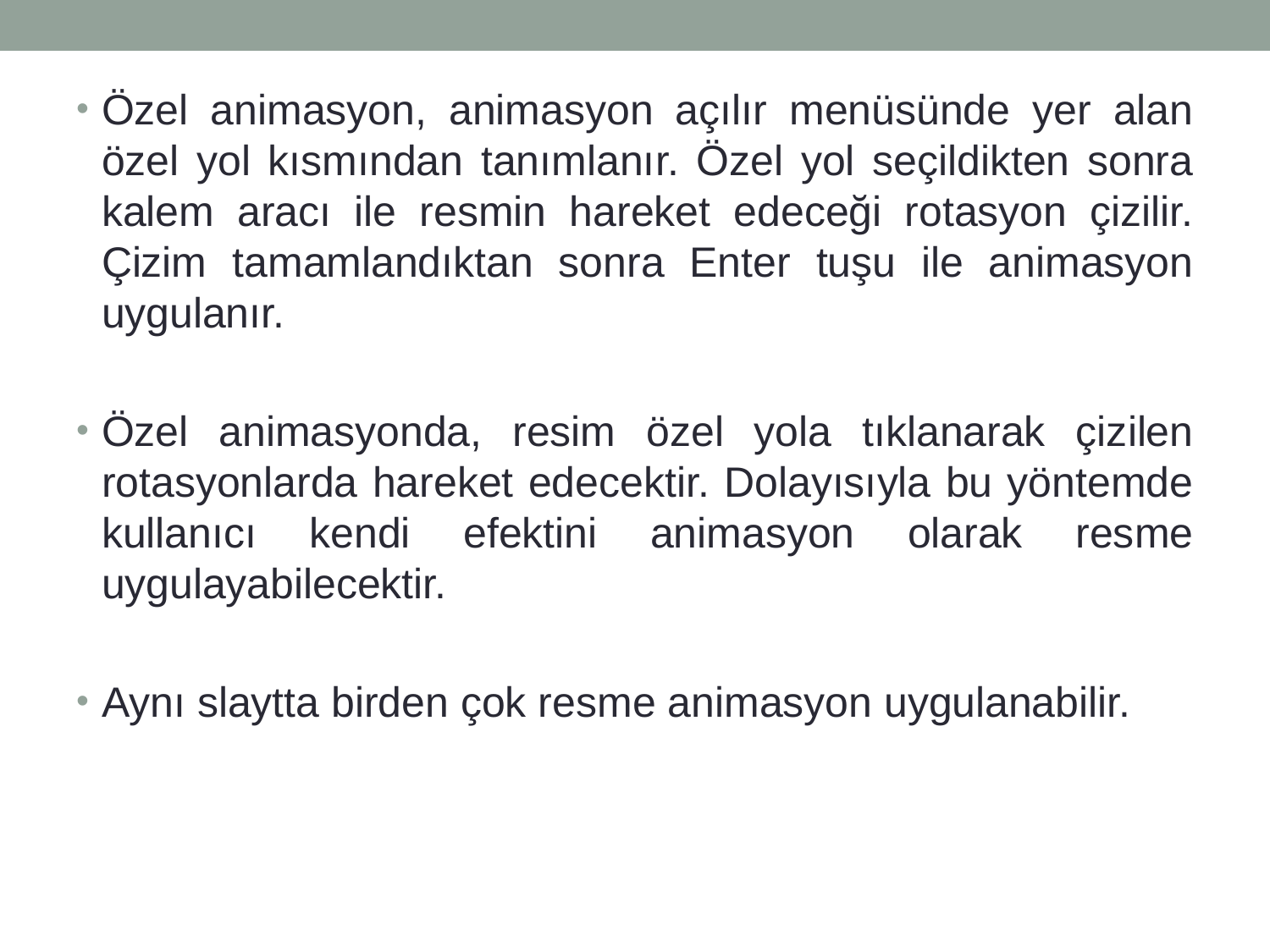

Özel animasyon, animasyon açılır menüsünde yer alan özel yol kısmından tanımlanır. Özel yol seçildikten sonra kalem aracı ile resmin hareket edeceği rotasyon çizilir. Çizim tamamlandıktan sonra Enter tuşu ile animasyon uygulanır.

Özel animasyonda, resim özel yola tıklanarak çizilen rotasyonlarda hareket edecektir. Dolayısıyla bu yöntemde kullanıcı kendi efektini animasyon olarak resme uygulayabilecektir.

Aynı slaytta birden çok resme animasyon uygulanabilir.